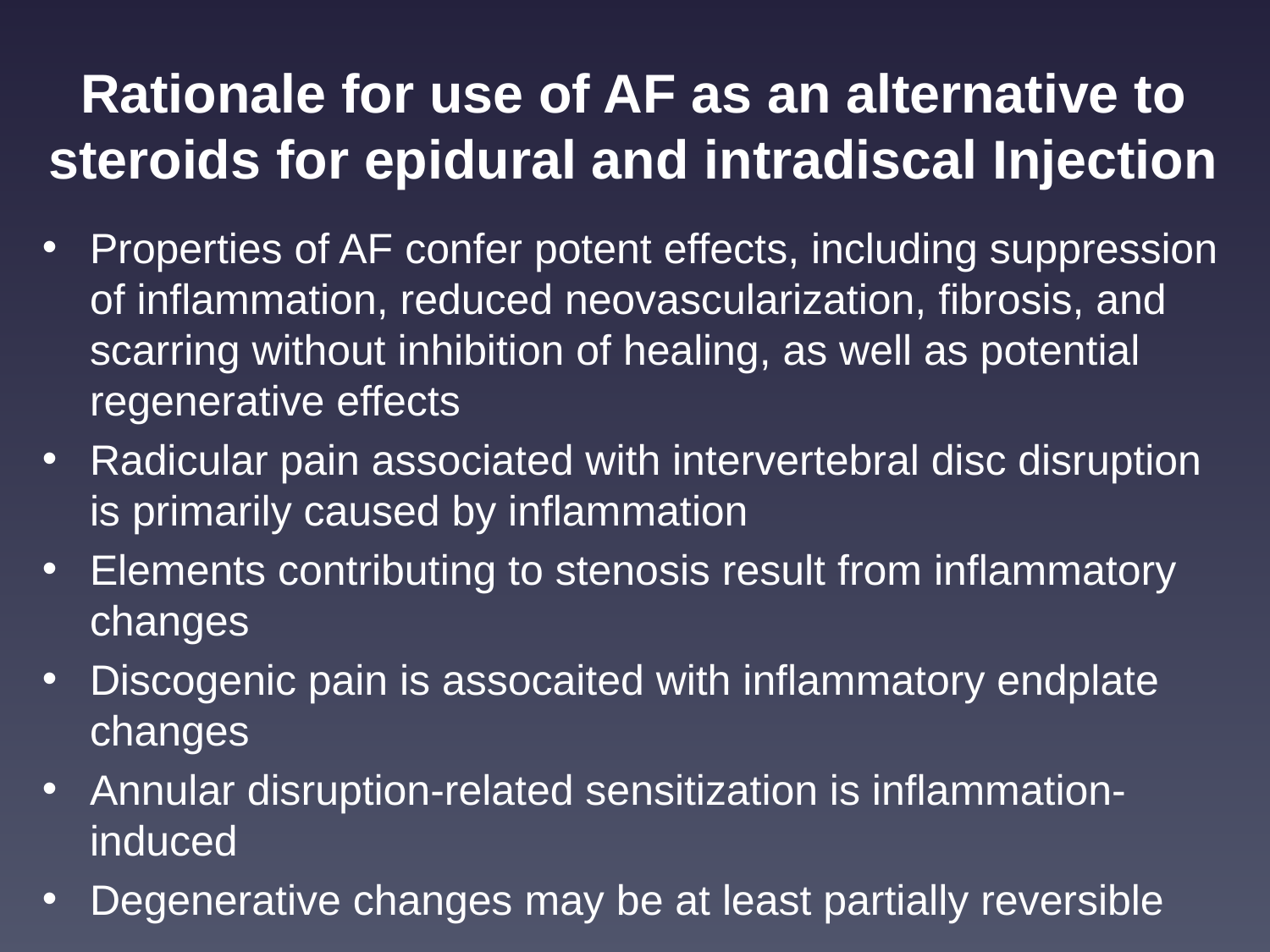

# Rationale for use of AF as an alternative to steroids for epidural and intradiscal Injection
Properties of AF confer potent effects, including suppression of inflammation, reduced neovascularization, fibrosis, and scarring without inhibition of healing, as well as potential regenerative effects
Radicular pain associated with intervertebral disc disruption is primarily caused by inflammation
Elements contributing to stenosis result from inflammatory changes
Discogenic pain is assocaited with inflammatory endplate changes
Annular disruption-related sensitization is inflammation-induced
Degenerative changes may be at least partially reversible